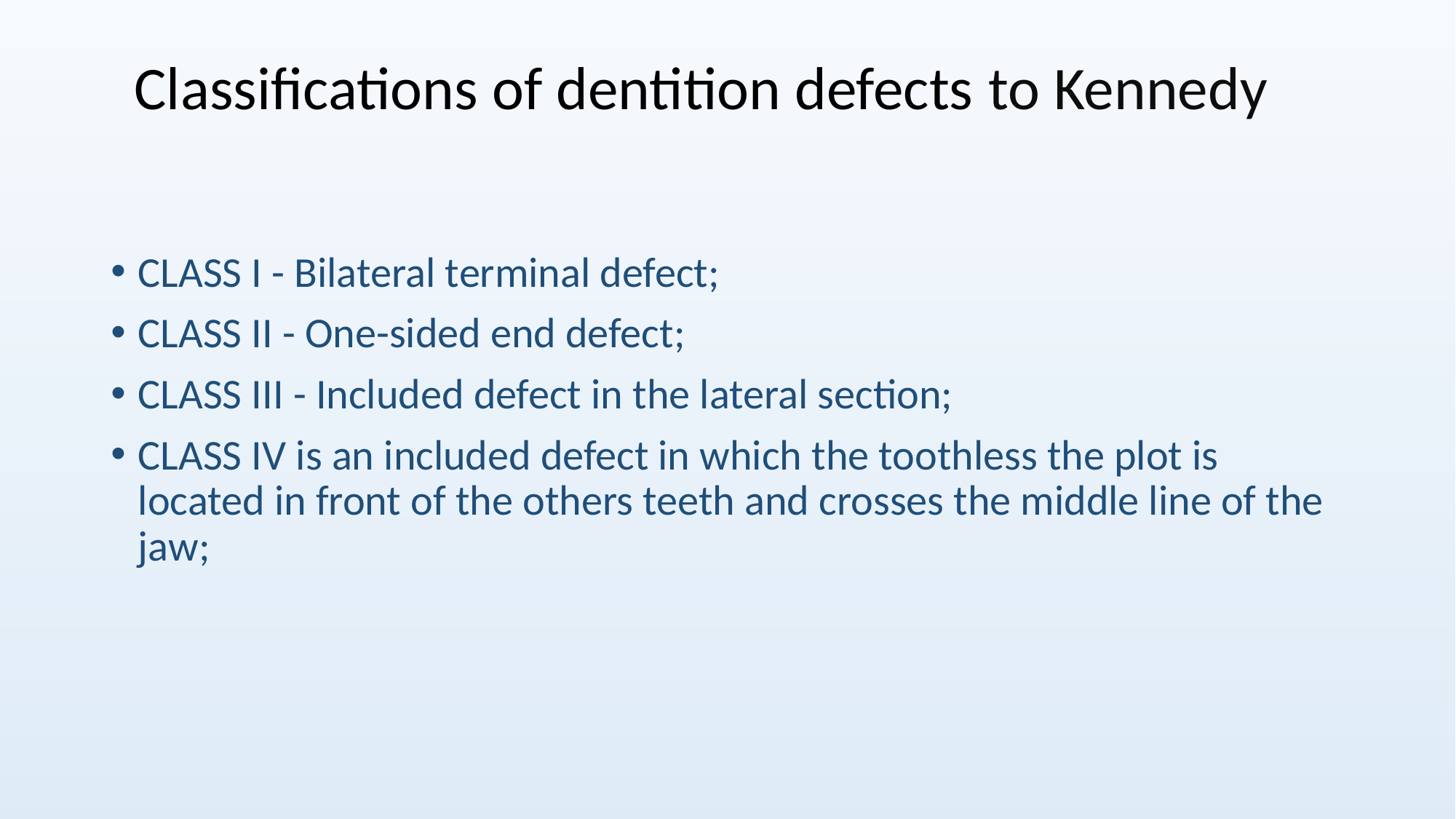

# Classifications of dentition defects to Kennedy
CLASS I - Bilateral terminal defect;
CLASS II - One-sided end defect;
CLASS III - Included defect in the lateral section;
CLASS IV is an included defect in which the toothless the plot is located in front of the others teeth and crosses the middle line of the jaw;